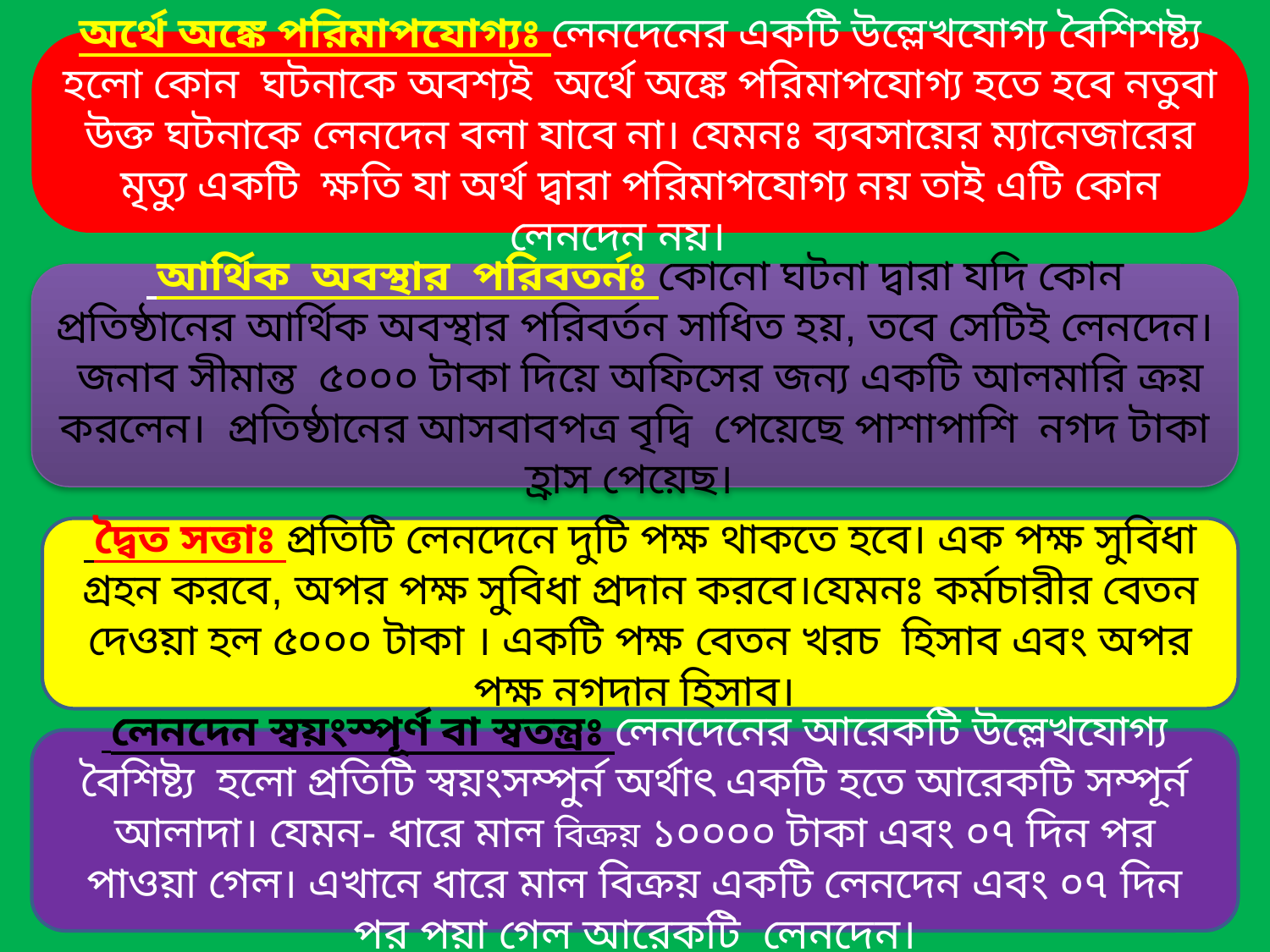

অর্থে অঙ্কে পরিমাপযোগ্যঃ লেনদেনের একটি উল্লেখযোগ্য বৈশিশষ্ট্য হলো কোন  ঘটনাকে অবশ্যই  অর্থে অঙ্কে পরিমাপযোগ্য হতে হবে নতুবা উক্ত ঘটনাকে লেনদেন বলা যাবে না। যেমনঃ ব্যবসায়ের ম্যানেজারের মৃত্যু একটি  ক্ষতি যা অর্থ দ্বারা পরিমাপযোগ্য নয় তাই এটি কোন লেনদেন নয়।
 আর্থিক  অবস্থার  পরিবতর্নঃ কোনো ঘটনা দ্বারা যদি কোন প্রতিষ্ঠানের আর্থিক অবস্থার পরিবর্তন সাধিত হয়, তবে সেটিই লেনদেন।  জনাব সীমান্ত  ৫০০০ টাকা দিয়ে অফিসের জন্য একটি আলমারি ক্রয় করলেন।  প্রতিষ্ঠানের আসবাবপত্র বৃদ্বি  পেয়েছে পাশাপাশি  নগদ টাকা হ্রাস পেয়েছ।
 দ্বৈত সত্তাঃ প্রতিটি লেনদেনে দুটি পক্ষ থাকতে হবে। এক পক্ষ সুবিধা গ্রহন করবে, অপর পক্ষ সুবিধা প্রদান করবে।যেমনঃ কর্মচারীর বেতন দেওয়া হল ৫০০০ টাকা । একটি পক্ষ বেতন খরচ  হিসাব এবং অপর পক্ষ নগদান হিসাব।
 লেনদেন স্বয়ংস্পূর্ণ বা স্বতন্ত্রঃ লেনদেনের আরেকটি উল্লেখযোগ্য বৈশিষ্ট্য  হলো প্রতিটি স্বয়ংসম্পুর্ন অর্থাৎ একটি হতে আরেকটি সম্পূর্ন আলাদা। যেমন- ধারে মাল বিক্রয় ১০০০০ টাকা এবং ০৭ দিন পর পাওয়া গেল। এখানে ধারে মাল বিক্রয় একটি লেনদেন এবং ০৭ দিন পর পয়া গেল আরেকটি  লেনদেন।